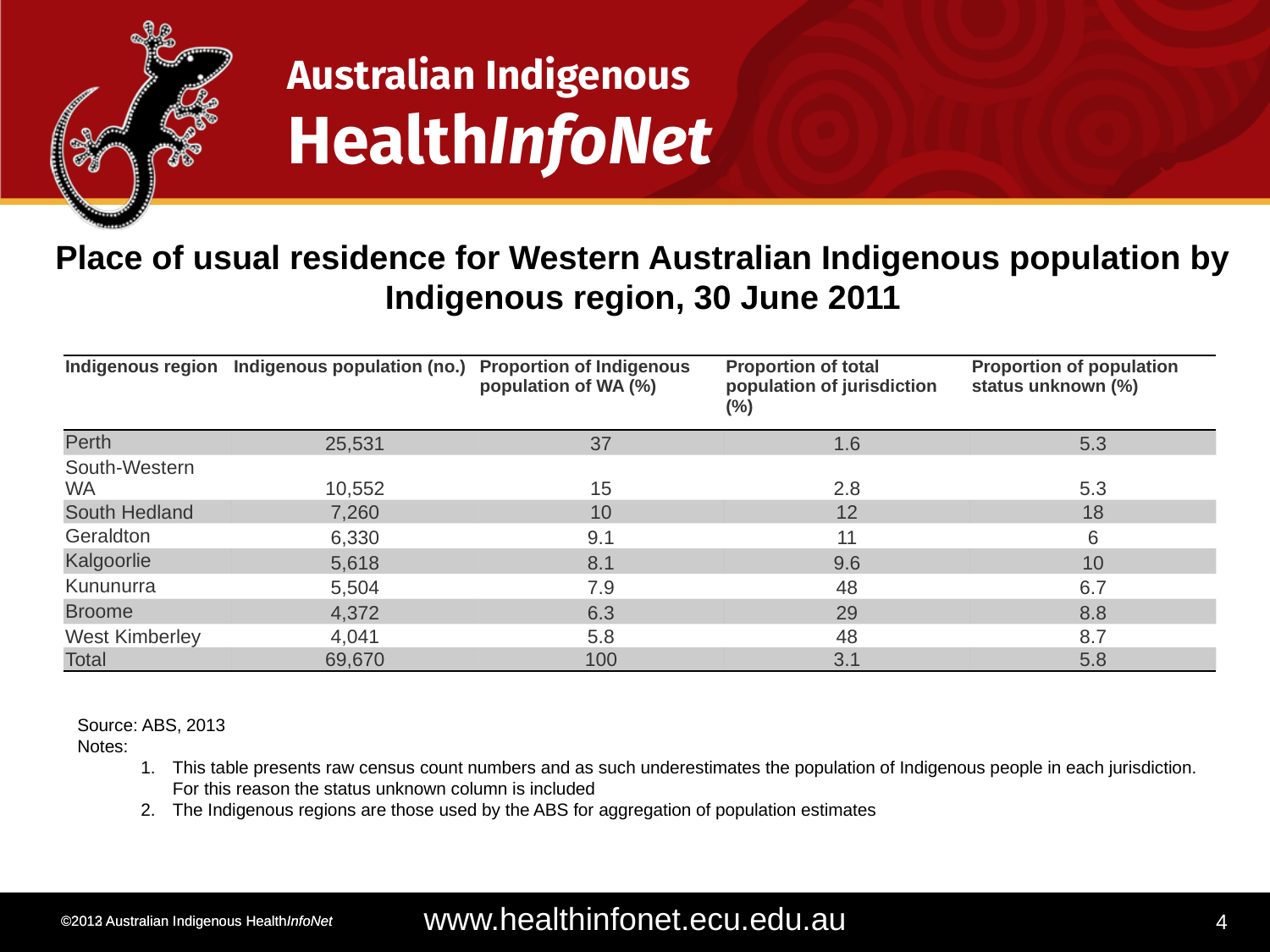

Place of usual residence for Western Australian Indigenous population by Indigenous region, 30 June 2011
| Indigenous region | Indigenous population (no.) | Proportion of Indigenous population of WA (%) | Proportion of total population of jurisdiction (%) | Proportion of population status unknown (%) |
| --- | --- | --- | --- | --- |
| Perth | 25,531 | 37 | 1.6 | 5.3 |
| South-Western WA | 10,552 | 15 | 2.8 | 5.3 |
| South Hedland | 7,260 | 10 | 12 | 18 |
| Geraldton | 6,330 | 9.1 | 11 | 6 |
| Kalgoorlie | 5,618 | 8.1 | 9.6 | 10 |
| Kununurra | 5,504 | 7.9 | 48 | 6.7 |
| Broome | 4,372 | 6.3 | 29 | 8.8 |
| West Kimberley | 4,041 | 5.8 | 48 | 8.7 |
| Total | 69,670 | 100 | 3.1 | 5.8 |
Source: ABS, 2013
Notes:
This table presents raw census count numbers and as such underestimates the population of Indigenous people in each jurisdiction. For this reason the status unknown column is included
The Indigenous regions are those used by the ABS for aggregation of population estimates